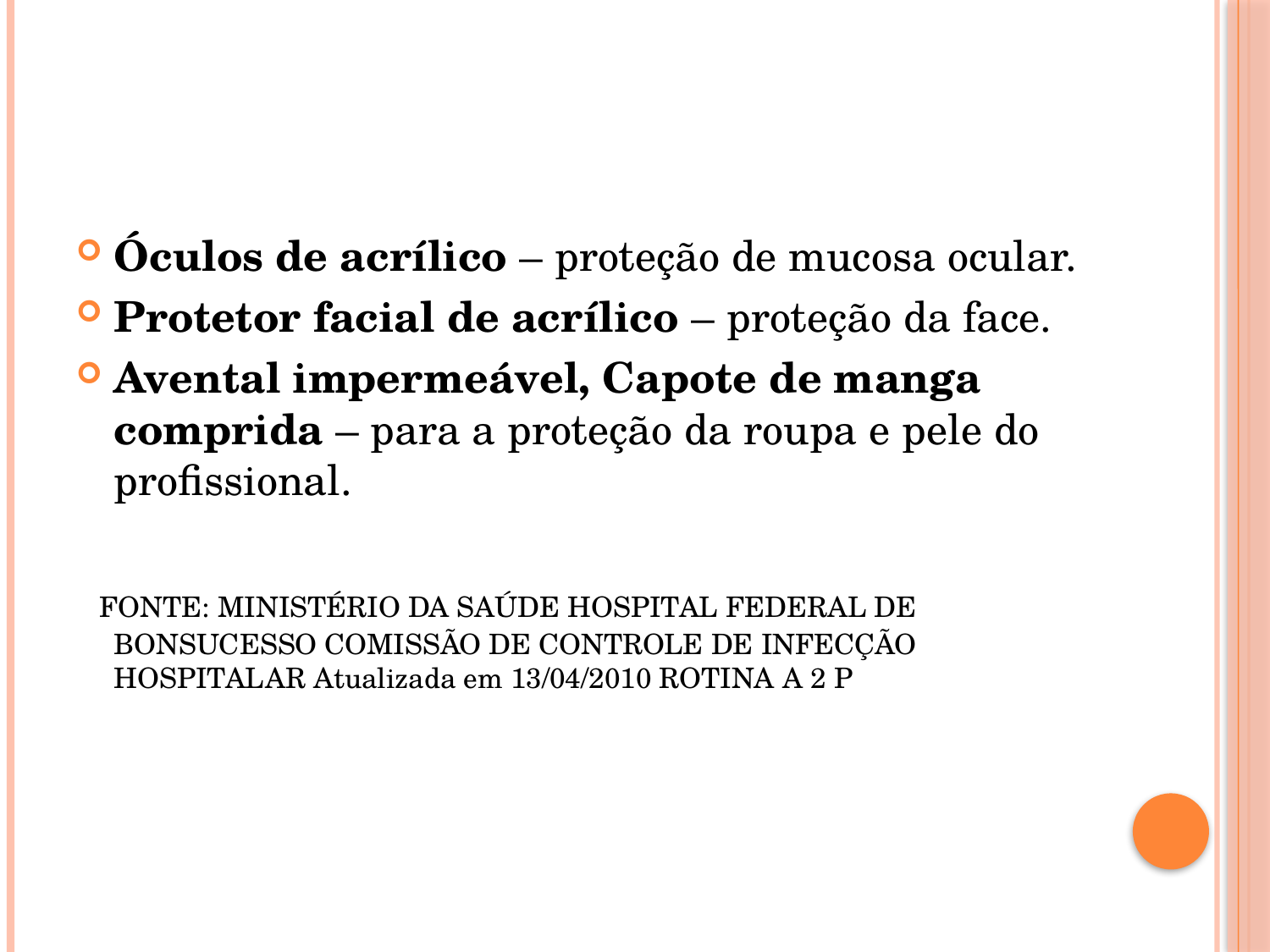

#
Óculos de acrílico – proteção de mucosa ocular.
Protetor facial de acrílico – proteção da face.
Avental impermeável, Capote de manga comprida – para a proteção da roupa e pele do profissional.

  FONTE: MINISTÉRIO DA SAÚDE HOSPITAL FEDERAL DE BONSUCESSO COMISSÃO DE CONTROLE DE INFECÇÃO HOSPITALAR Atualizada em 13/04/2010 ROTINA A 2 P